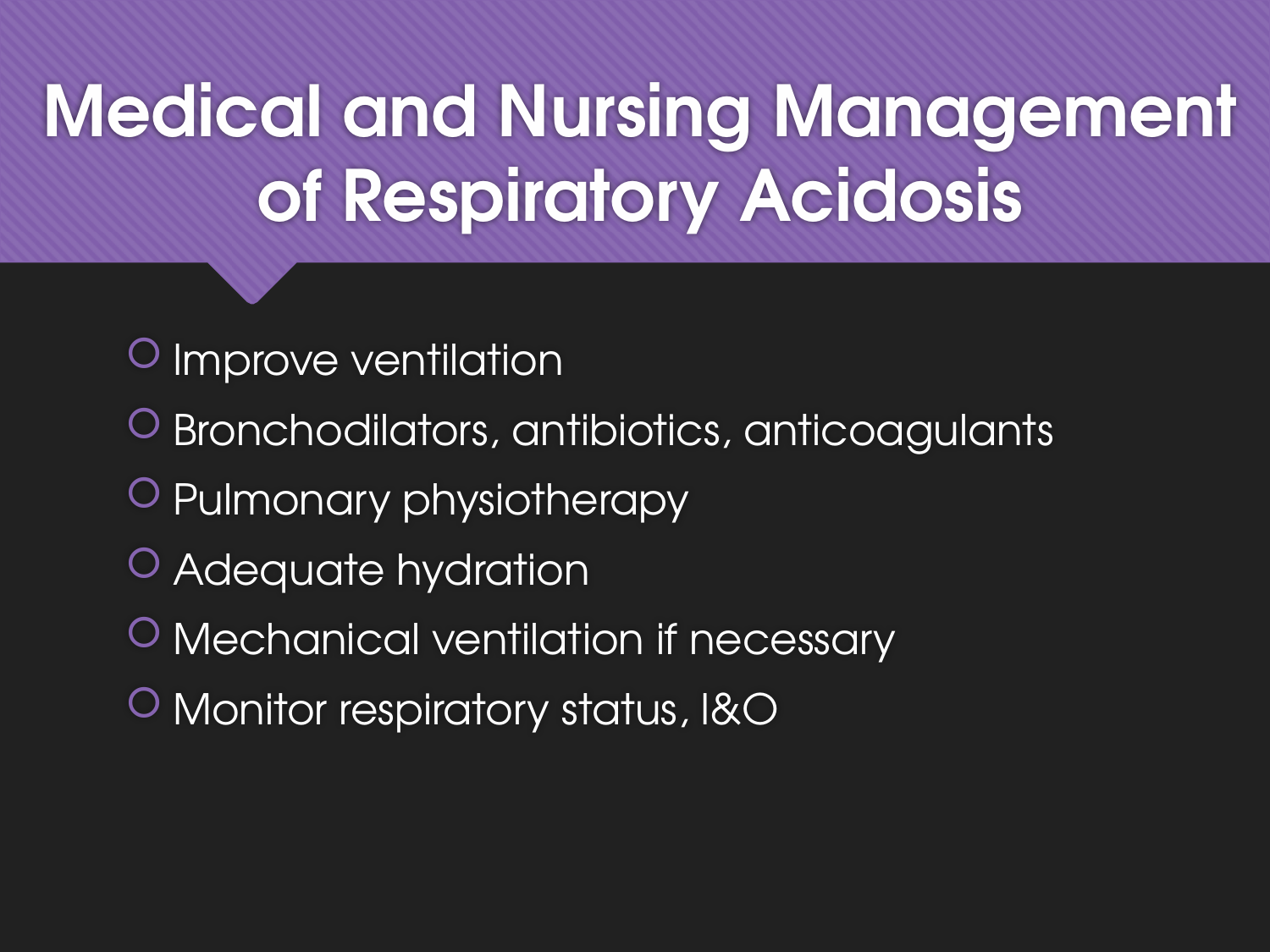

# Medical and Nursing Management of Respiratory Acidosis
Improve ventilation
Bronchodilators, antibiotics, anticoagulants
Pulmonary physiotherapy
Adequate hydration
Mechanical ventilation if necessary
Monitor respiratory status, I&O